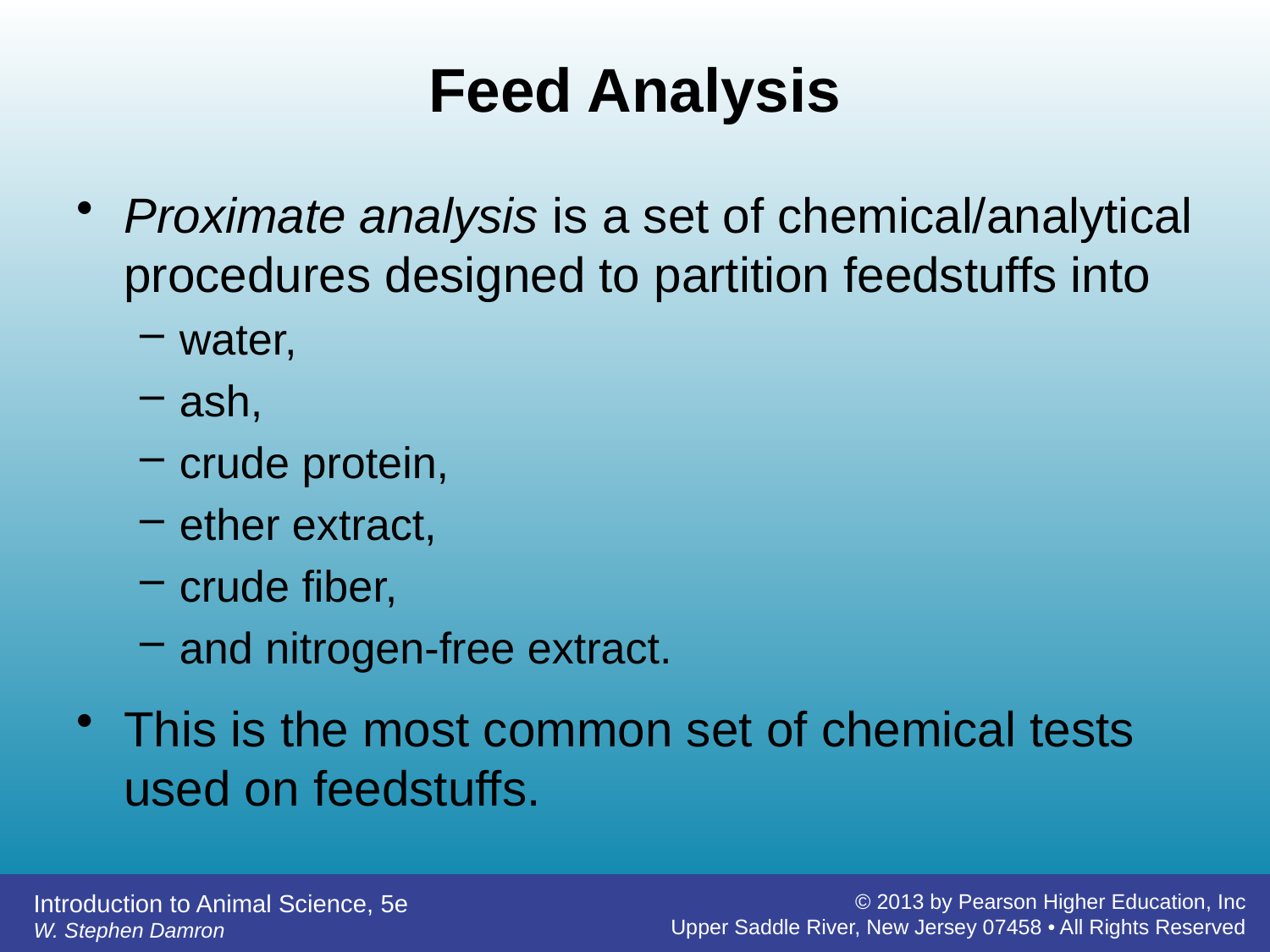

# Feed Analysis
Proximate analysis is a set of chemical/analytical procedures designed to partition feedstuffs into
water,
ash,
crude protein,
ether extract,
crude fiber,
and nitrogen-free extract.
This is the most common set of chemical tests used on feedstuffs.